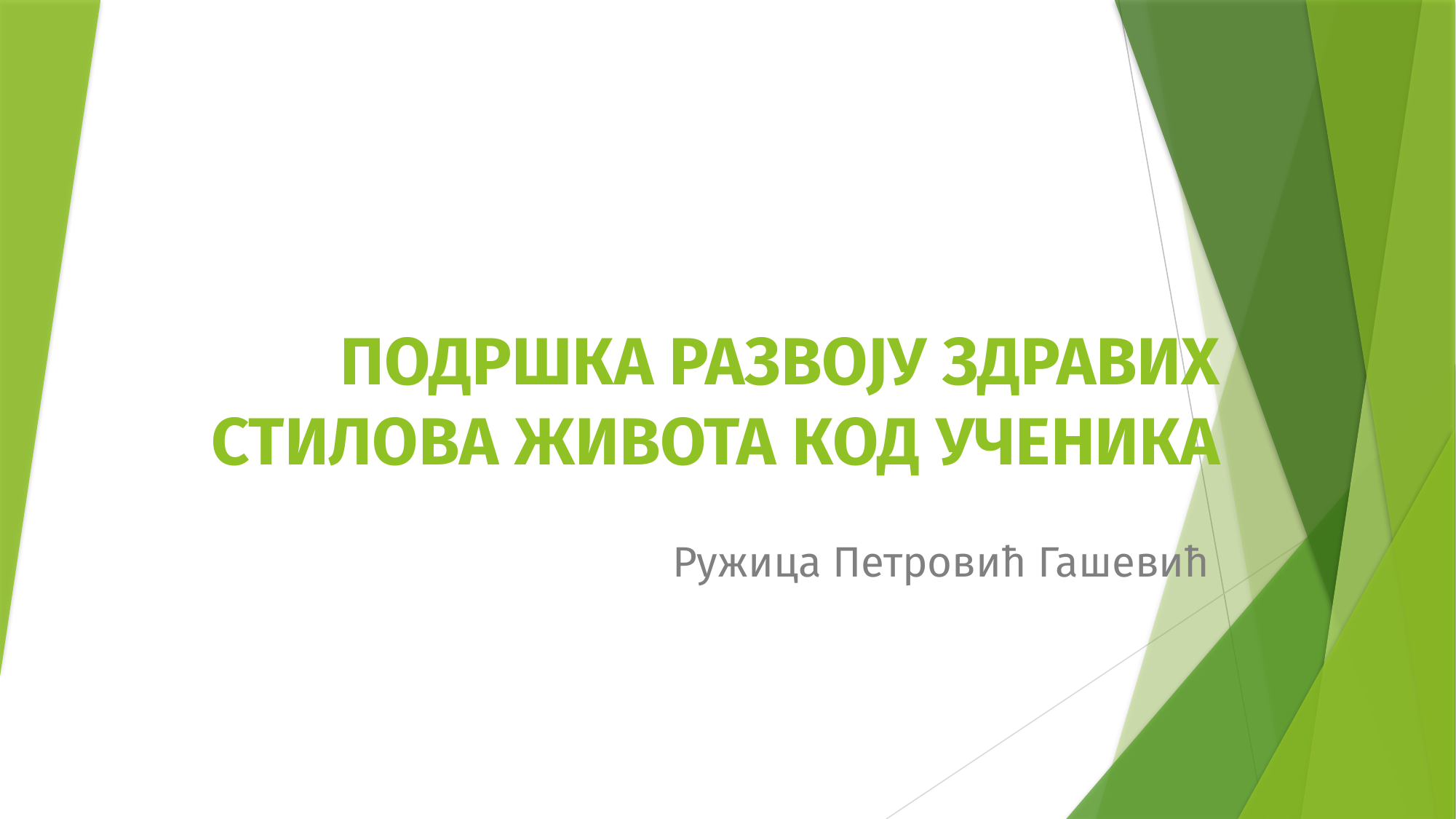

# ПОДРШКА РАЗВОЈУ ЗДРАВИХ СТИЛОВА ЖИВОТА КОД УЧЕНИКА
Ружица Петровић Гашевић